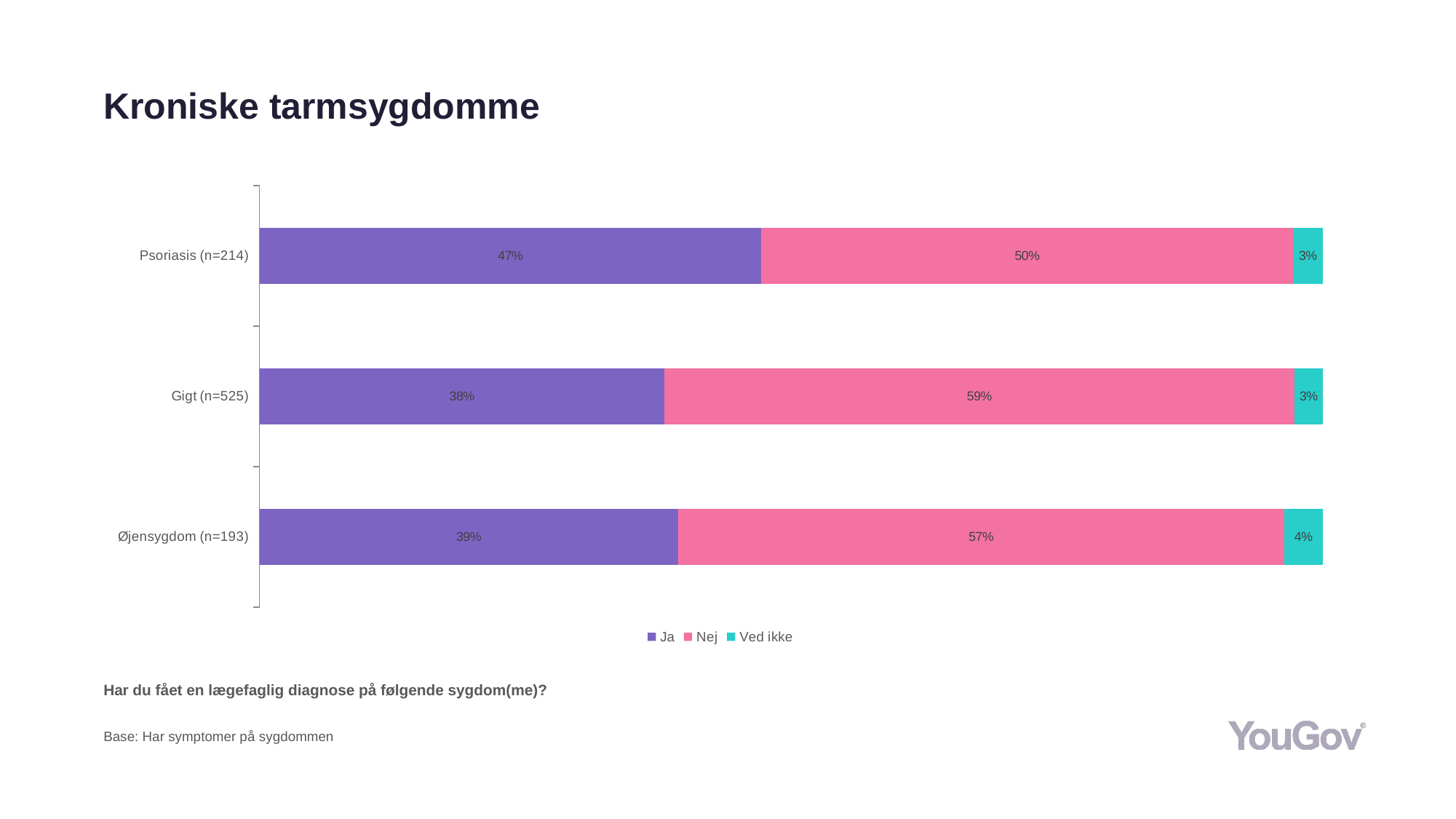

# Kroniske tarmsygdomme

### Chart

| Category | Ja | Nej | Ved ikke |
|---|---|---|---|
| Øjensygdom (n=193) | 0.3938 | 0.5699 | 0.0363 |
| Gigt (n=525) | 0.381 | 0.5924 | 0.0267 |
| Psoriasis (n=214) | 0.472 | 0.5 | 0.028 |
Har du fået en lægefaglig diagnose på følgende sygdom(me)?
Base: Har symptomer på sygdommen